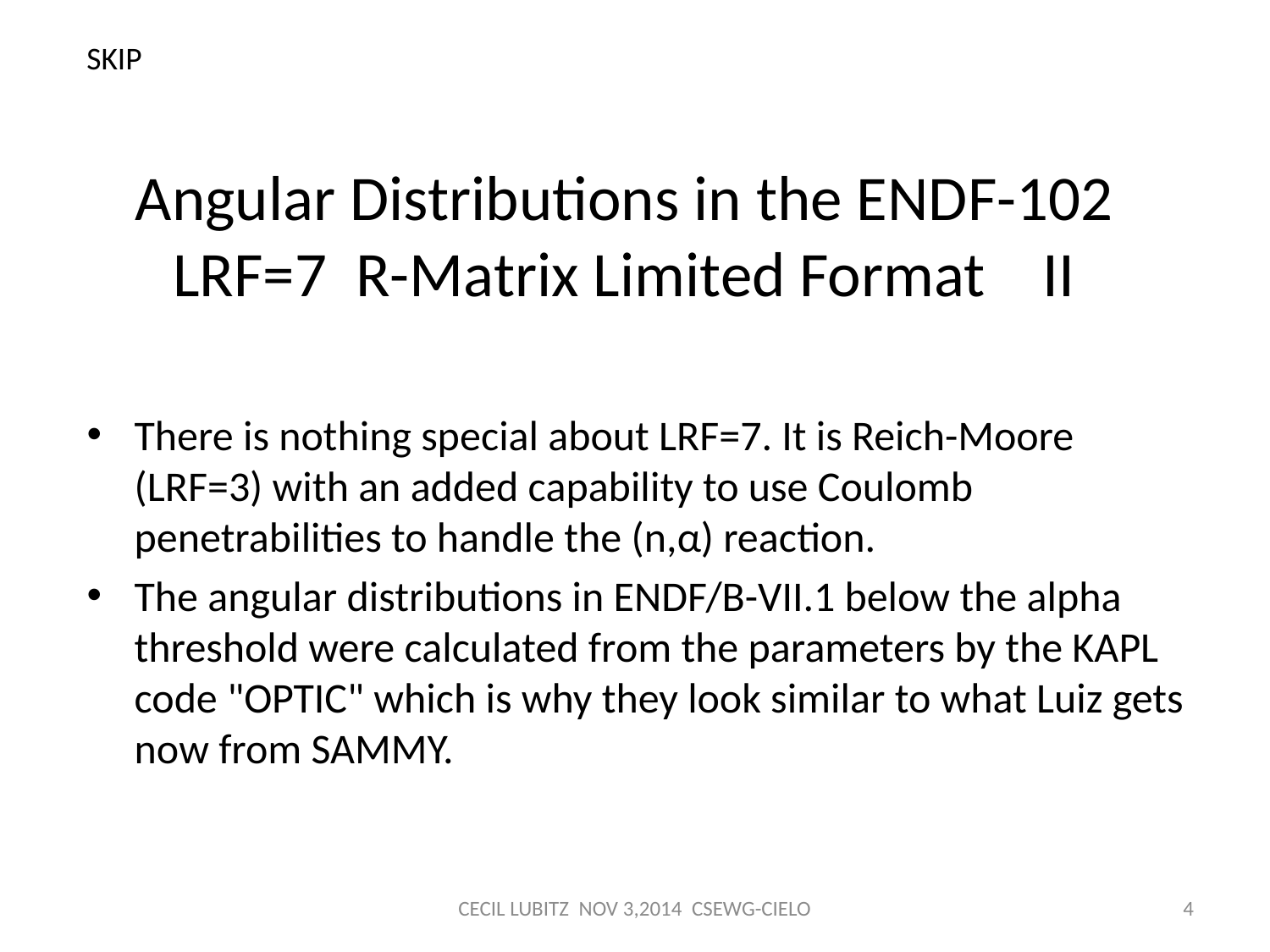

SKIP
# Angular Distributions in the ENDF-102 LRF=7  R-Matrix Limited Format    II
There is nothing special about LRF=7. It is Reich-Moore (LRF=3) with an added capability to use Coulomb penetrabilities to handle the (n,α) reaction.
The angular distributions in ENDF/B-VII.1 below the alpha threshold were calculated from the parameters by the KAPL code "OPTIC" which is why they look similar to what Luiz gets now from SAMMY.
CECIL LUBITZ  NOV 3,2014  CSEWG-CIELO
4